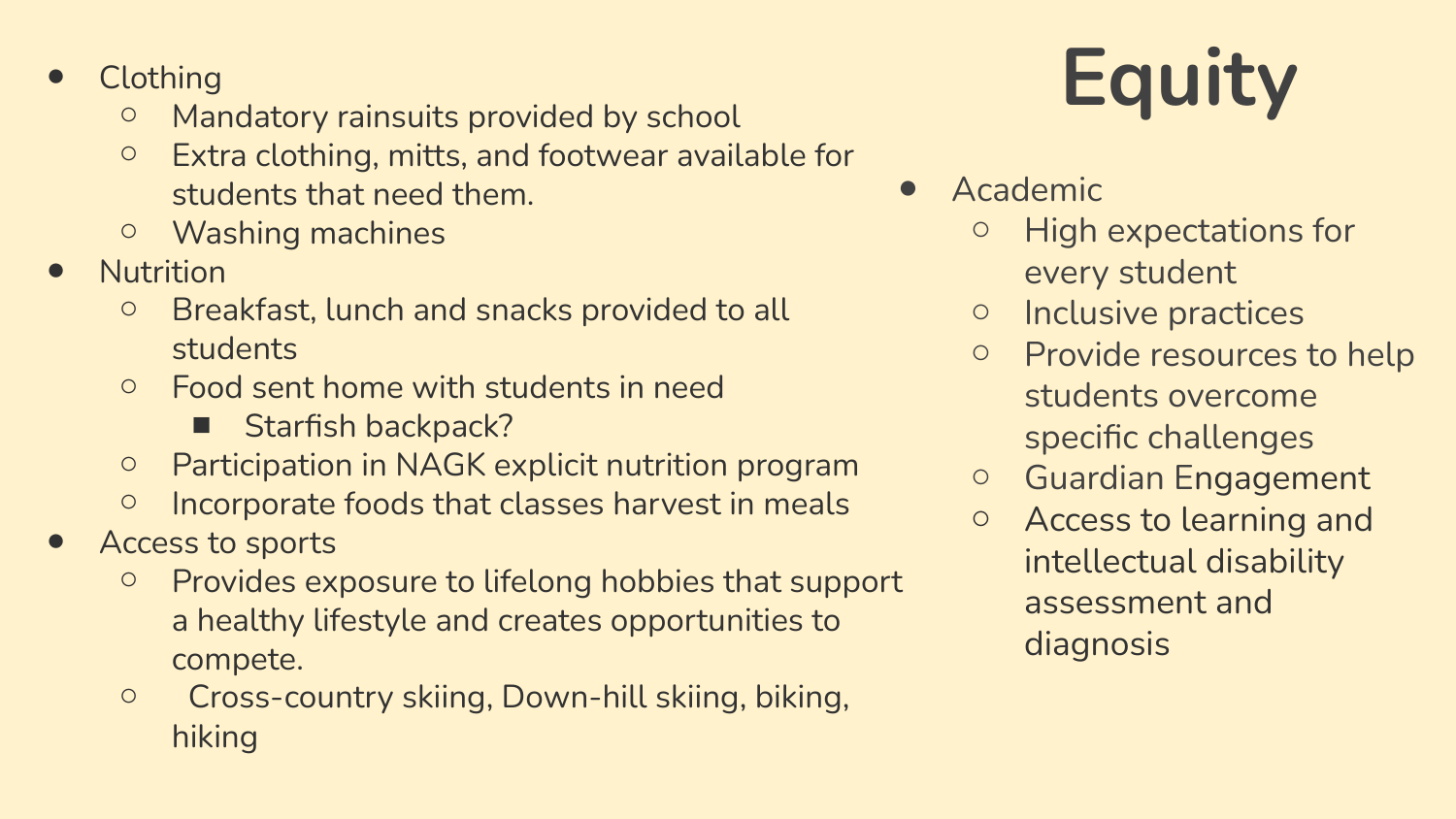

Equity
Clothing
Mandatory rainsuits provided by school
Extra clothing, mitts, and footwear available for students that need them.
Washing machines
Nutrition
Breakfast, lunch and snacks provided to all students
Food sent home with students in need
Starfish backpack?
Participation in NAGK explicit nutrition program
Incorporate foods that classes harvest in meals
Access to sports
Provides exposure to lifelong hobbies that support a healthy lifestyle and creates opportunities to compete.
  Cross-country skiing, Down-hill skiing, biking, hiking
Academic
High expectations for every student
Inclusive practices
Provide resources to help students overcome specific challenges
Guardian Engagement
Access to learning and intellectual disability assessment and diagnosis